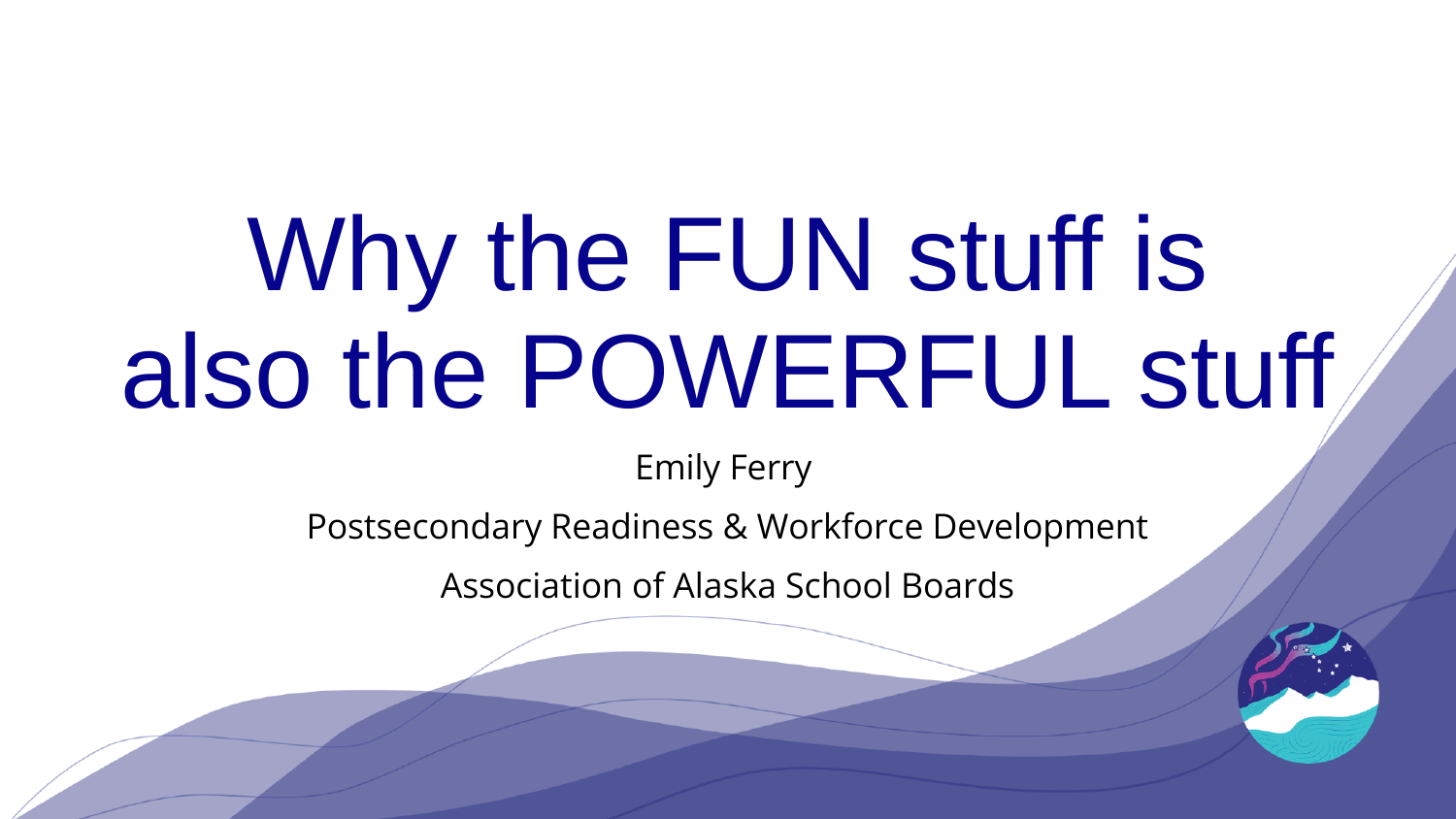

# Why the FUN stuff is
also the POWERFUL stuff
Emily Ferry
Postsecondary Readiness & Workforce Development
Association of Alaska School Boards